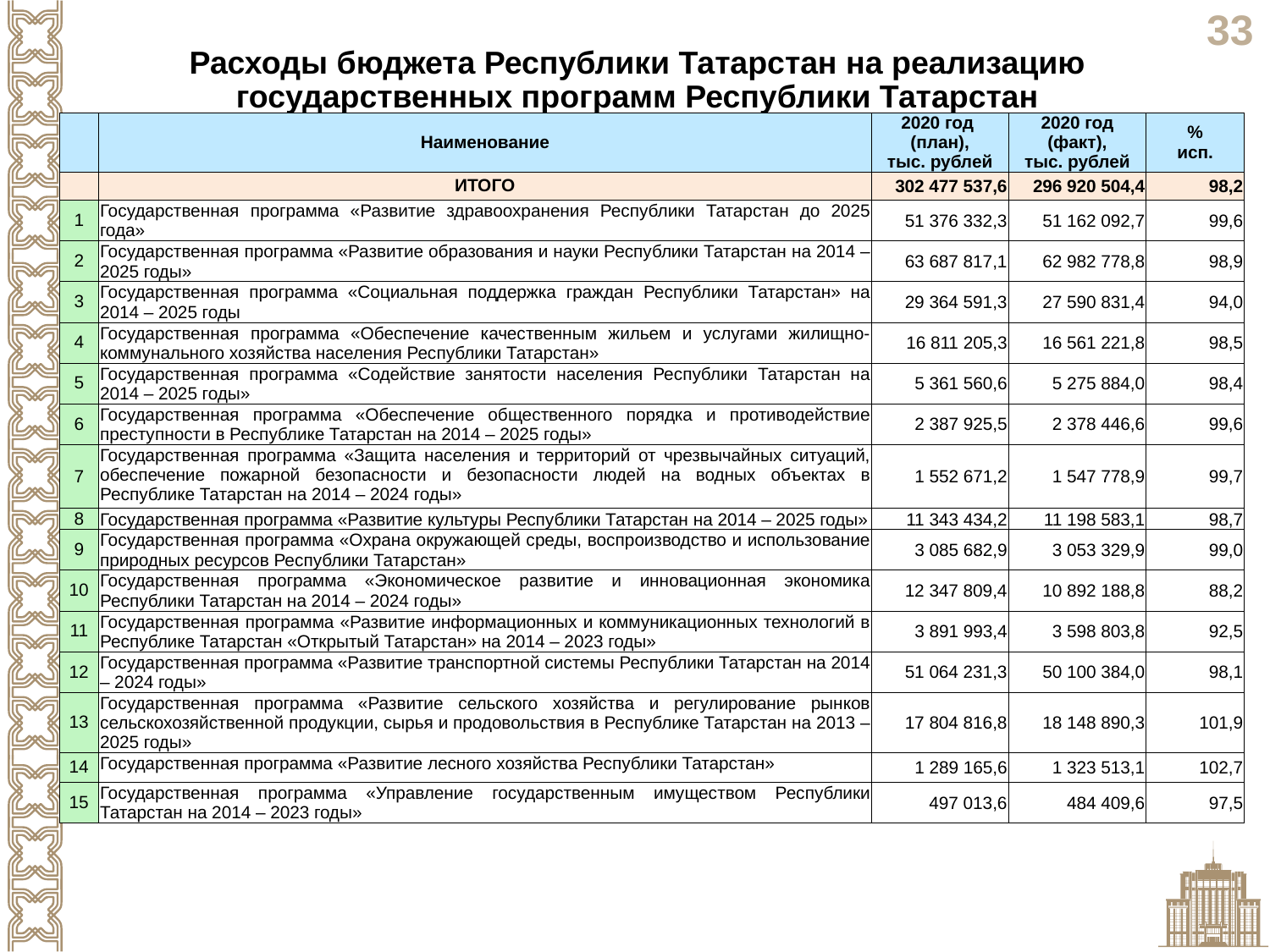

Расходы бюджета Республики Татарстан на реализацию государственных программ Республики Татарстан
|  | Наименование | 2020 год (план), тыс. рублей | 2020 год (факт), тыс. рублей | % исп. |
| --- | --- | --- | --- | --- |
|  | ИТОГО | 302 477 537,6 | 296 920 504,4 | 98,2 |
| 1 | Государственная программа «Развитие здравоохранения Республики Татарстан до 2025 года» | 51 376 332,3 | 51 162 092,7 | 99,6 |
| 2 | Государственная программа «Развитие образования и науки Республики Татарстан на 2014 – 2025 годы» | 63 687 817,1 | 62 982 778,8 | 98,9 |
| 3 | Государственная программа «Социальная поддержка граждан Республики Татарстан» на 2014 – 2025 годы | 29 364 591,3 | 27 590 831,4 | 94,0 |
| 4 | Государственная программа «Обеспечение качественным жильем и услугами жилищно-коммунального хозяйства населения Республики Татарстан» | 16 811 205,3 | 16 561 221,8 | 98,5 |
| 5 | Государственная программа «Содействие занятости населения Республики Татарстан на 2014 – 2025 годы» | 5 361 560,6 | 5 275 884,0 | 98,4 |
| 6 | Государственная программа «Обеспечение общественного порядка и противодействие преступности в Республике Татарстан на 2014 – 2025 годы» | 2 387 925,5 | 2 378 446,6 | 99,6 |
| 7 | Государственная программа «Защита населения и территорий от чрезвычайных ситуаций, обеспечение пожарной безопасности и безопасности людей на водных объектах в Республике Татарстан на 2014 – 2024 годы» | 1 552 671,2 | 1 547 778,9 | 99,7 |
| 8 | Государственная программа «Развитие культуры Республики Татарстан на 2014 – 2025 годы» | 11 343 434,2 | 11 198 583,1 | 98,7 |
| 9 | Государственная программа «Охрана окружающей среды, воспроизводство и использование природных ресурсов Республики Татарстан» | 3 085 682,9 | 3 053 329,9 | 99,0 |
| 10 | Государственная программа «Экономическое развитие и инновационная экономика Республики Татарстан на 2014 – 2024 годы» | 12 347 809,4 | 10 892 188,8 | 88,2 |
| 11 | Государственная программа «Развитие информационных и коммуникационных технологий в Республике Татарстан «Открытый Татарстан» на 2014 – 2023 годы» | 3 891 993,4 | 3 598 803,8 | 92,5 |
| 12 | Государственная программа «Развитие транспортной системы Республики Татарстан на 2014 – 2024 годы» | 51 064 231,3 | 50 100 384,0 | 98,1 |
| 13 | Государственная программа «Развитие сельского хозяйства и регулирование рынков сельскохозяйственной продукции, сырья и продовольствия в Республике Татарстан на 2013 – 2025 годы» | 17 804 816,8 | 18 148 890,3 | 101,9 |
| 14 | Государственная программа «Развитие лесного хозяйства Республики Татарстан» | 1 289 165,6 | 1 323 513,1 | 102,7 |
| 15 | Государственная программа «Управление государственным имуществом Республики Татарстан на 2014 – 2023 годы» | 497 013,6 | 484 409,6 | 97,5 |